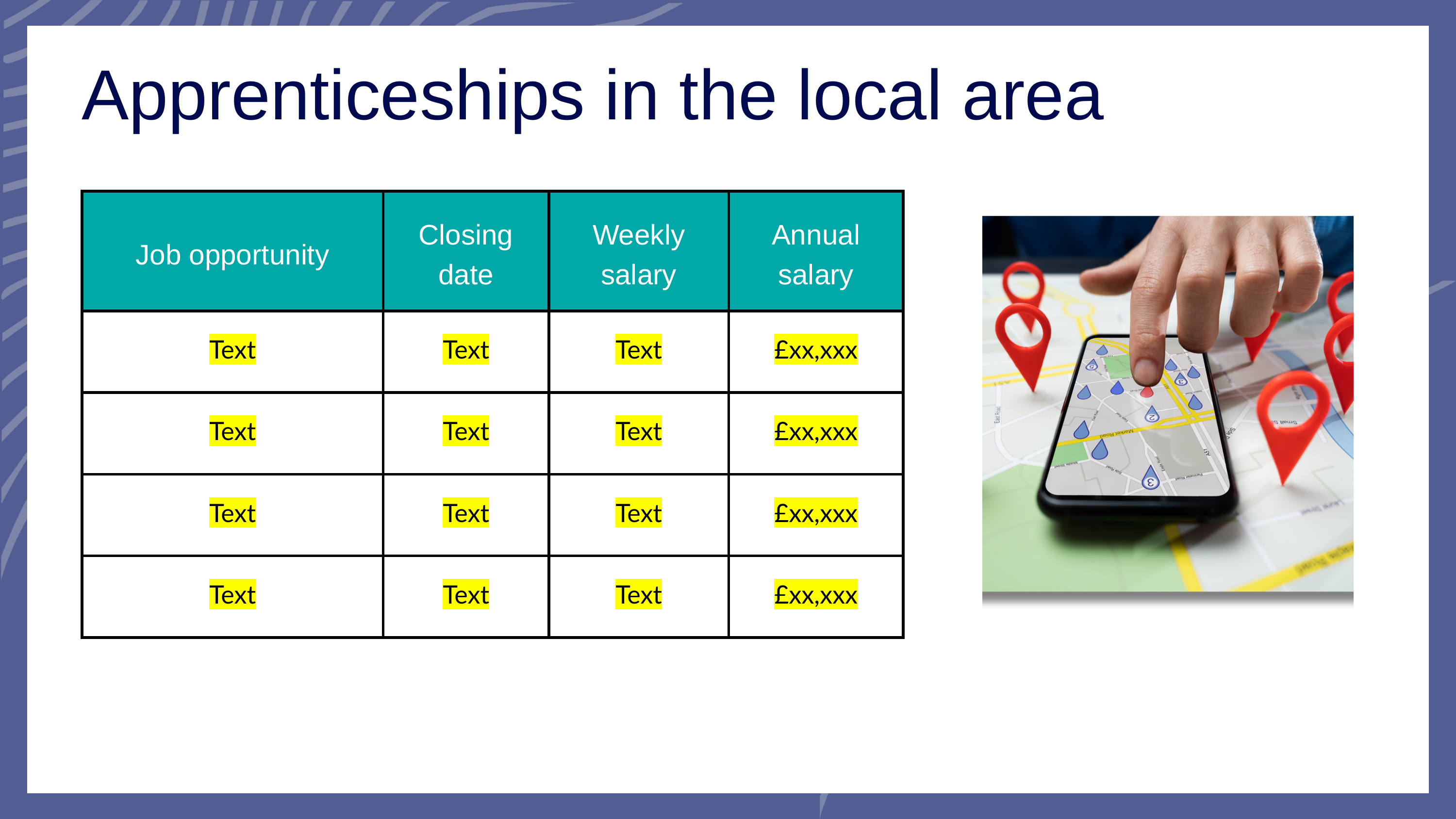

Apprenticeships in the local area
| Job opportunity | Closing date | Weekly salary | Annual salary |
| --- | --- | --- | --- |
| Text | Text | Text | £xx,xxx |
| Text | Text | Text | £xx,xxx |
| Text | Text | Text | £xx,xxx |
| Text | Text | Text | £xx,xxx |